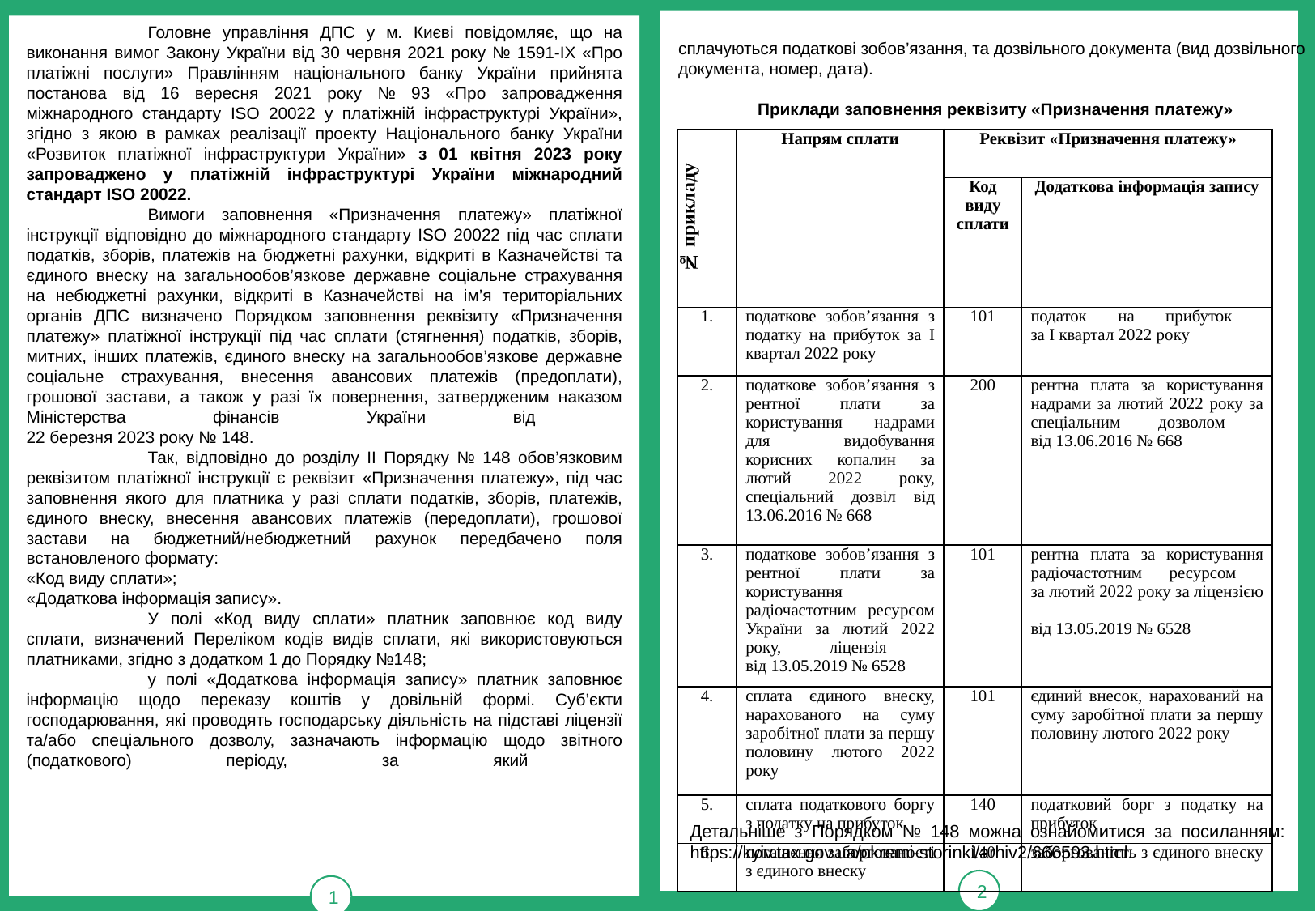

тРАВ
2

1
	Головне управління ДПС у м. Києві повідомляє, що на виконання вимог Закону України від 30 червня 2021 року № 1591-ІХ «Про платіжні послуги» Правлінням національного банку України прийнята постанова від 16 вересня 2021 року № 93 «Про запровадження міжнародного стандарту ISO 20022 у платіжній інфраструктурі України», згідно з якою в рамках реалізації проекту Національного банку України «Розвиток платіжної інфраструктури України» з 01 квітня 2023 року запроваджено у платіжній інфраструктурі України міжнародний стандарт ISO 20022.
	Вимоги заповнення «Призначення платежу» платіжної інструкції відповідно до міжнародного стандарту ISO 20022 під час сплати податків, зборів, платежів на бюджетні рахунки, відкриті в Казначействі та єдиного внеску на загальнообов’язкове державне соціальне страхування на небюджетні рахунки, відкриті в Казначействі на ім’я територіальних органів ДПС визначено Порядком заповнення реквізиту «Призначення платежу» платіжної інструкції під час сплати (стягнення) податків, зборів, митних, інших платежів, єдиного внеску на загальнообов’язкове державне соціальне страхування, внесення авансових платежів (предоплати), грошової застави, а також у разі їх повернення, затвердженим наказом Міністерства фінансів України від
22 березня 2023 року № 148.
	Так, відповідно до розділу ІІ Порядку № 148 обов’язковим реквізитом платіжної інструкції є реквізит «Призначення платежу», під час заповнення якого для платника у разі сплати податків, зборів, платежів, єдиного внеску, внесення авансових платежів (передоплати), грошової застави на бюджетний/небюджетний рахунок передбачено поля встановленого формату:
«Код виду сплати»;
«Додаткова інформація запису».
	У полі «Код виду сплати» платник заповнює код виду сплати, визначений Переліком кодів видів сплати, які використовуються платниками, згідно з додатком 1 до Порядку №148;
	у полі «Додаткова інформація запису» платник заповнює інформацію щодо переказу коштів у довільній формі. Суб’єкти господарювання, які проводять господарську діяльність на підставі ліцензії та/або спеціального дозволу, зазначають інформацію щодо звітного (податкового) періоду, за який

сплачуються податкові зобов’язання, та дозвільного документа (вид дозвільного документа, номер, дата).

Приклади заповнення реквізиту «Призначення платежу»

| № прикладу | Напрям сплати | Реквізит «Призначення платежу» |  |
| --- | --- | --- | --- |
|  |  | Код виду сплати | Додаткова інформація запису |
| 1. | податкове зобов’язання з податку на прибуток за I квартал 2022 року | 101 | податок на прибуток за I квартал 2022 року |
| 2. | податкове зобов’язання з рентної плати за користування надрами для видобування корисних копалин за лютий 2022 року, спеціальний дозвіл від 13.06.2016 № 668 | 200 | рентна плата за користування надрами за лютий 2022 року за спеціальним дозволом від 13.06.2016 № 668 |
| 3. | податкове зобов’язання з рентної плати за користування радіочастотним ресурсом України за лютий 2022 року, ліцензія від 13.05.2019 № 6528 | 101 | рентна плата за користування радіочастотним ресурсом за лютий 2022 року за ліцензією від 13.05.2019 № 6528 |
| 4. | сплата єдиного внеску, нарахованого на суму заробітної плати за першу половину лютого 2022 року | 101 | єдиний внесок, нарахований на суму заробітної плати за першу половину лютого 2022 року |
| 5. | сплата податкового боргу з податку на прибуток | 140 | податковий борг з податку на прибуток |
| 6. | погашення заборгованості з єдиного внеску | 140 | заборгованість з єдиного внеску |

Детальніше з Порядком № 148 можна ознайомитися за посиланням: https://kyiv.tax.gov.ua/okremi-storinki/arhiv2/666593.html.